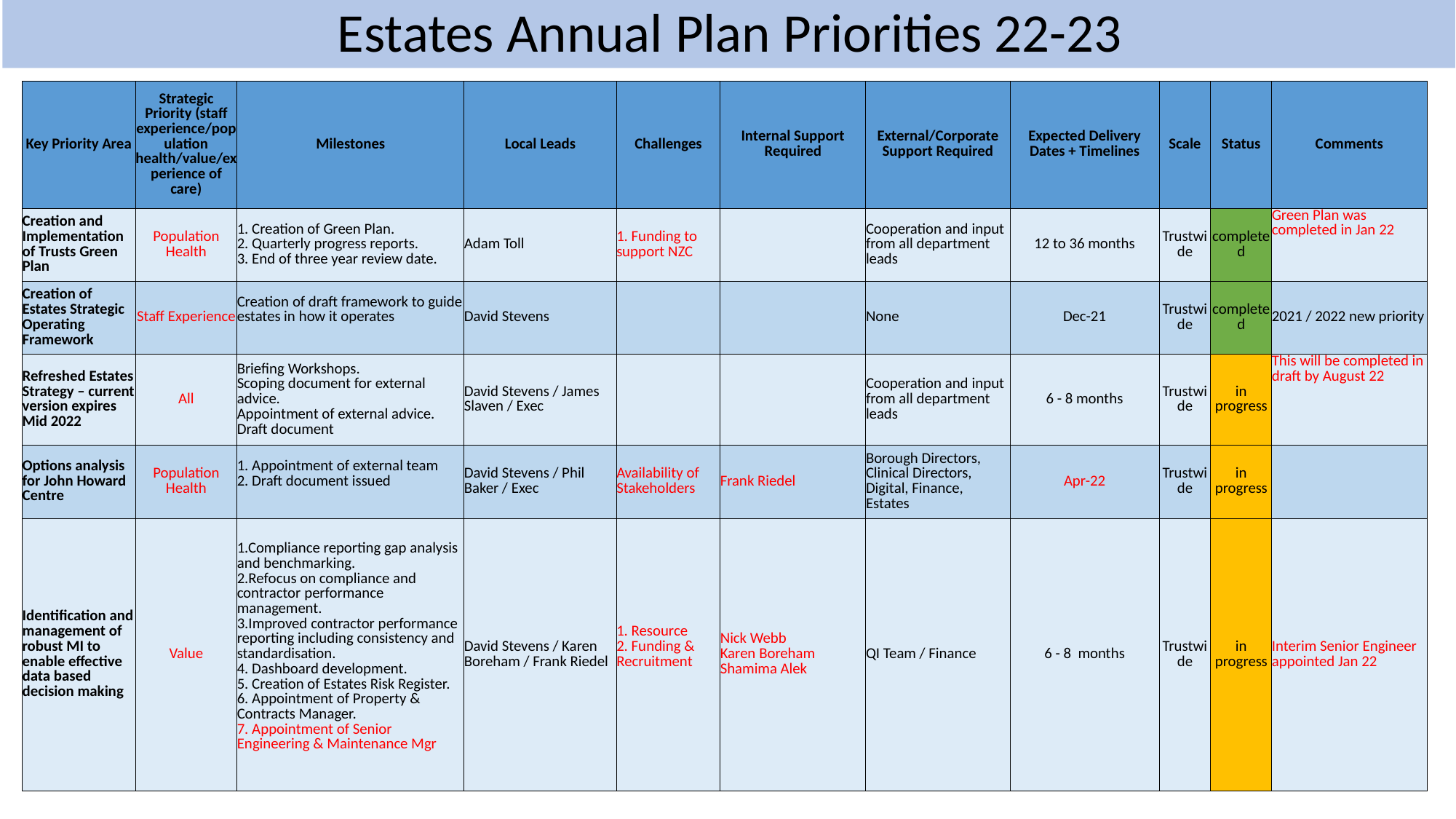

Estates Annual Plan Priorities 22-23
| Key Priority Area | Strategic Priority (staff experience/population health/value/experience of care) | Milestones | Local Leads | Challenges | Internal Support Required | External/Corporate Support Required | Expected Delivery Dates + Timelines | Scale | Status | Comments |
| --- | --- | --- | --- | --- | --- | --- | --- | --- | --- | --- |
| Creation and Implementation of Trusts Green Plan | Population Health | 1. Creation of Green Plan. 2. Quarterly progress reports. 3. End of three year review date. | Adam Toll | 1. Funding to support NZC |  | Cooperation and input from all department leads | 12 to 36 months | Trustwide | completed | Green Plan was completed in Jan 22 |
| Creation of Estates Strategic Operating Framework | Staff Experience | Creation of draft framework to guide estates in how it operates | David Stevens |  |  | None | Dec-21 | Trustwide | completed | 2021 / 2022 new priority |
| Refreshed Estates Strategy – current version expires Mid 2022 | All | Briefing Workshops. Scoping document for external advice. Appointment of external advice. Draft document | David Stevens / James Slaven / Exec |  |  | Cooperation and input from all department leads | 6 - 8 months | Trustwide | in progress | This will be completed in draft by August 22 |
| Options analysis for John Howard Centre | Population Health | 1. Appointment of external team 2. Draft document issued | David Stevens / Phil Baker / Exec | Availability of Stakeholders | Frank Riedel | Borough Directors, Clinical Directors, Digital, Finance, Estates | Apr-22 | Trustwide | in progress |  |
| Identification and management of robust MI to enable effective data based decision making | Value | 1.Compliance reporting gap analysis and benchmarking. 2.Refocus on compliance and contractor performance management. 3.Improved contractor performance reporting including consistency and standardisation. 4. Dashboard development. 5. Creation of Estates Risk Register. 6. Appointment of Property & Contracts Manager. 7. Appointment of Senior Engineering & Maintenance Mgr | David Stevens / Karen Boreham / Frank Riedel | 1. Resource 2. Funding & Recruitment | Nick Webb Karen Boreham Shamima Alek | QI Team / Finance | 6 - 8 months | Trustwide | in progress | Interim Senior Engineer appointed Jan 22 |